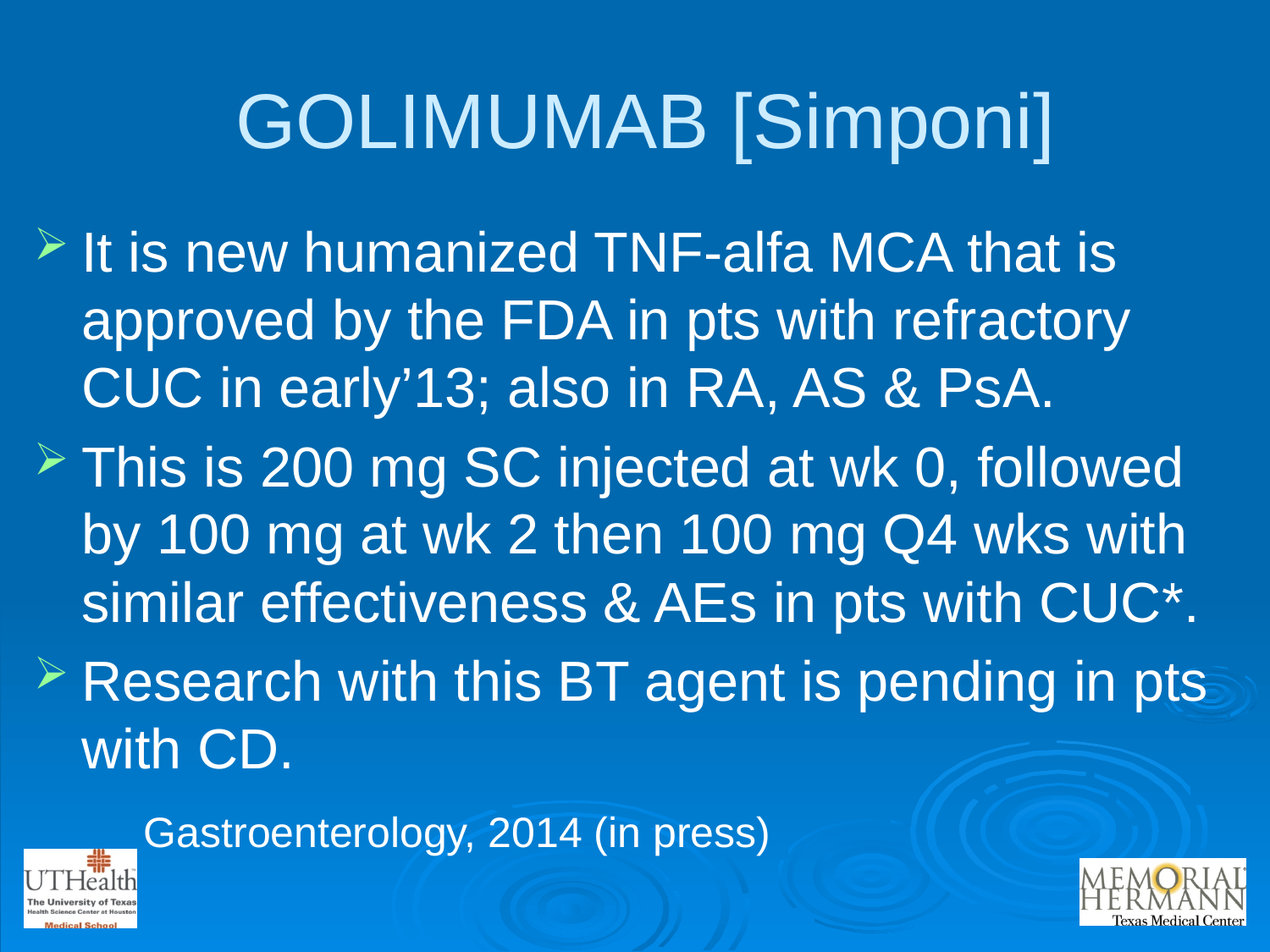

# GOLIMUMAB [Simponi]
It is new humanized TNF-alfa MCA that is approved by the FDA in pts with refractory CUC in early’13; also in RA, AS & PsA.
This is 200 mg SC injected at wk 0, followed by 100 mg at wk 2 then 100 mg Q4 wks with similar effectiveness & AEs in pts with CUC*.
Research with this BT agent is pending in pts with CD.
       Gastroenterology, 2014 (in press)